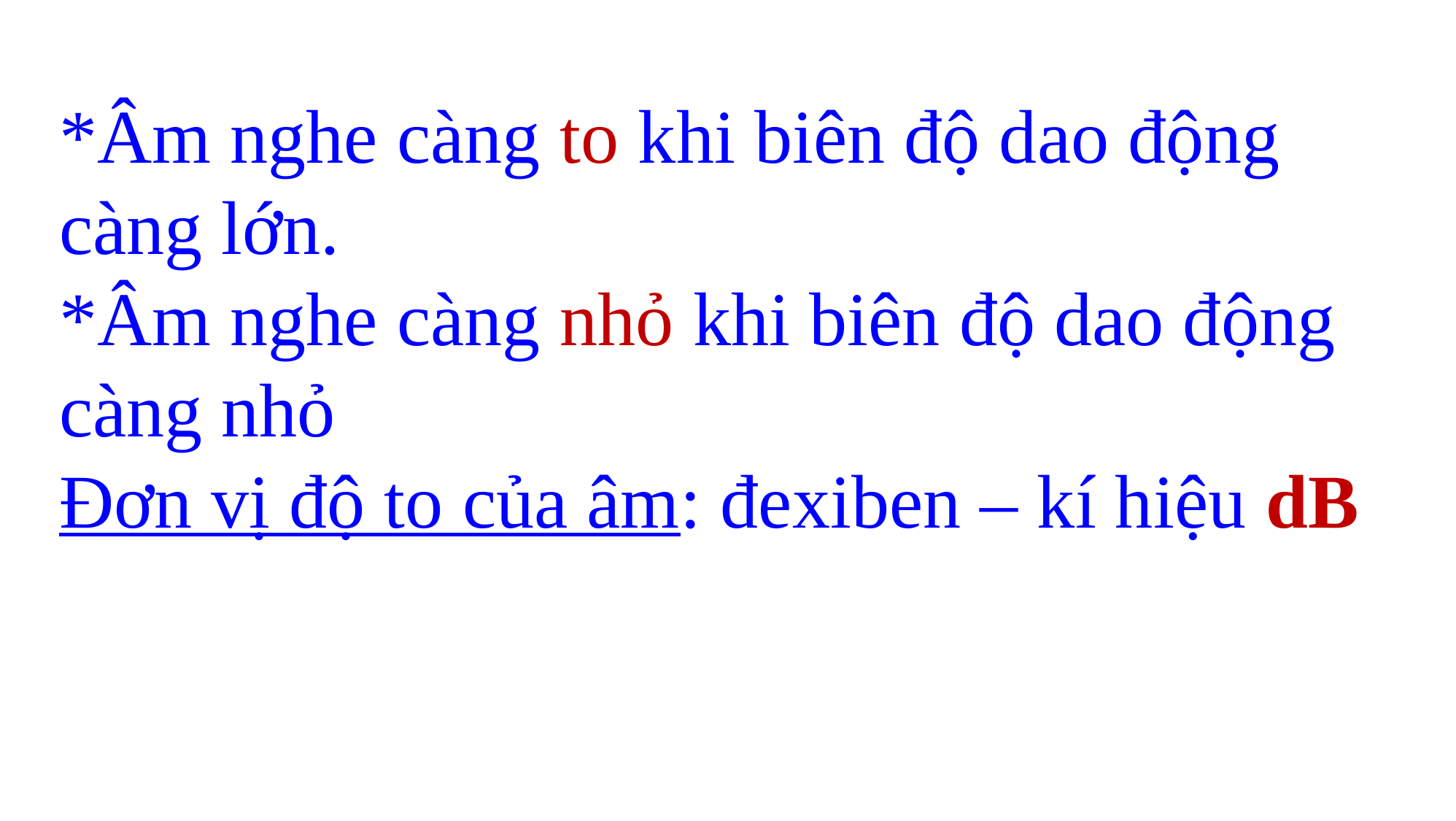

*Âm nghe càng to khi biên độ dao động càng lớn.
*Âm nghe càng nhỏ khi biên độ dao động càng nhỏ
Đơn vị độ to của âm: đexiben – kí hiệu dB